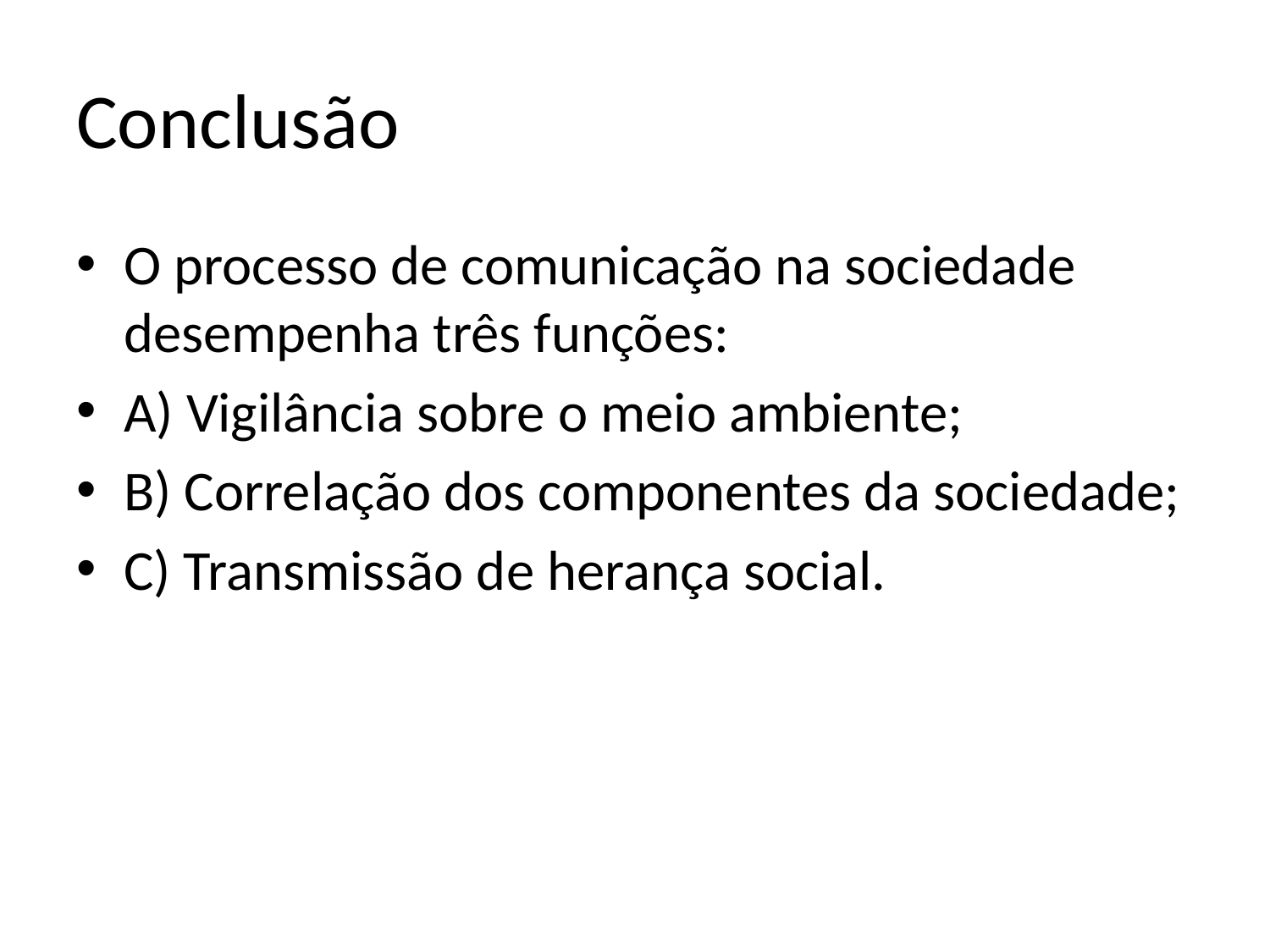

# Conclusão
O processo de comunicação na sociedade desempenha três funções:
A) Vigilância sobre o meio ambiente;
B) Correlação dos componentes da sociedade;
C) Transmissão de herança social.